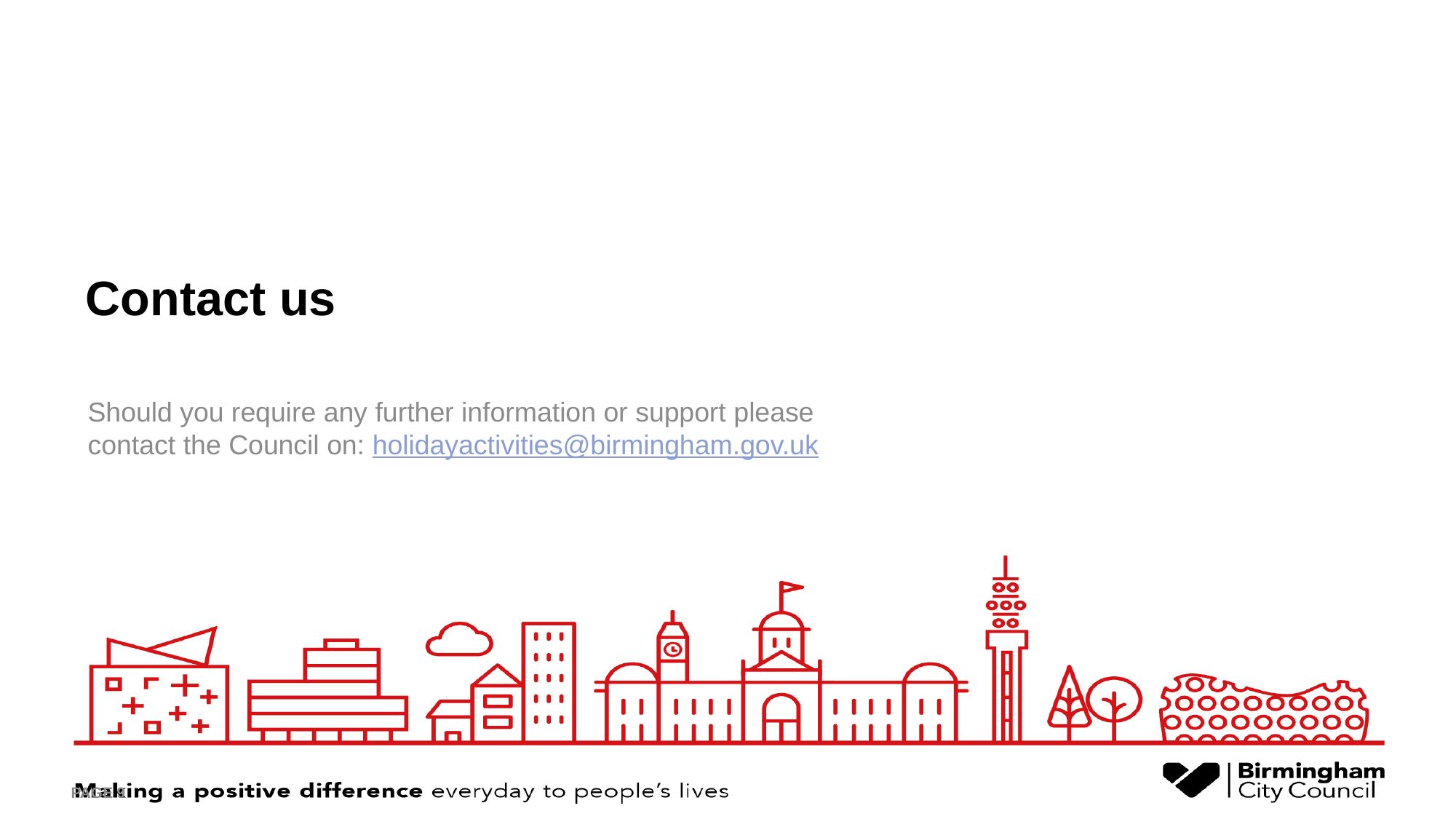

# Contact us
Should you require any further information or support please contact the Council on: holidayactivities@birmingham.gov.uk
PAGE 9